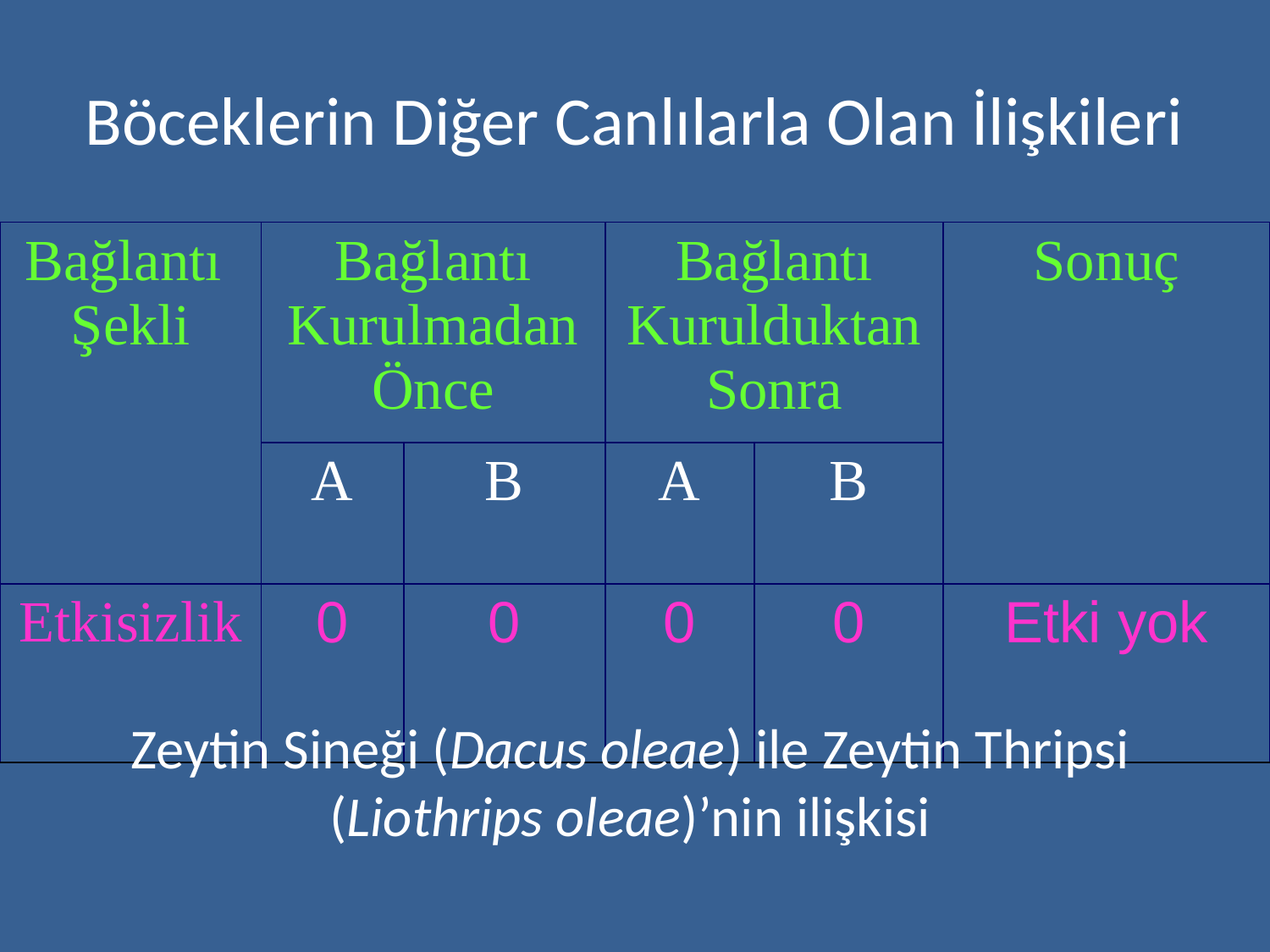

# Böceklerin Diğer Canlılarla Olan İlişkileri
| Bağlantı Şekli | Bağlantı Kurulmadan Önce |  | Bağlantı Kurulduktan Sonra |  | Sonuç |
| --- | --- | --- | --- | --- | --- |
|  | A | B | A | B |  |
| Etkisizlik | 0 | 0 | 0 | 0 | Etki yok |
Zeytin Sineği (Dacus oleae) ile Zeytin Thripsi (Liothrips oleae)’nin ilişkisi